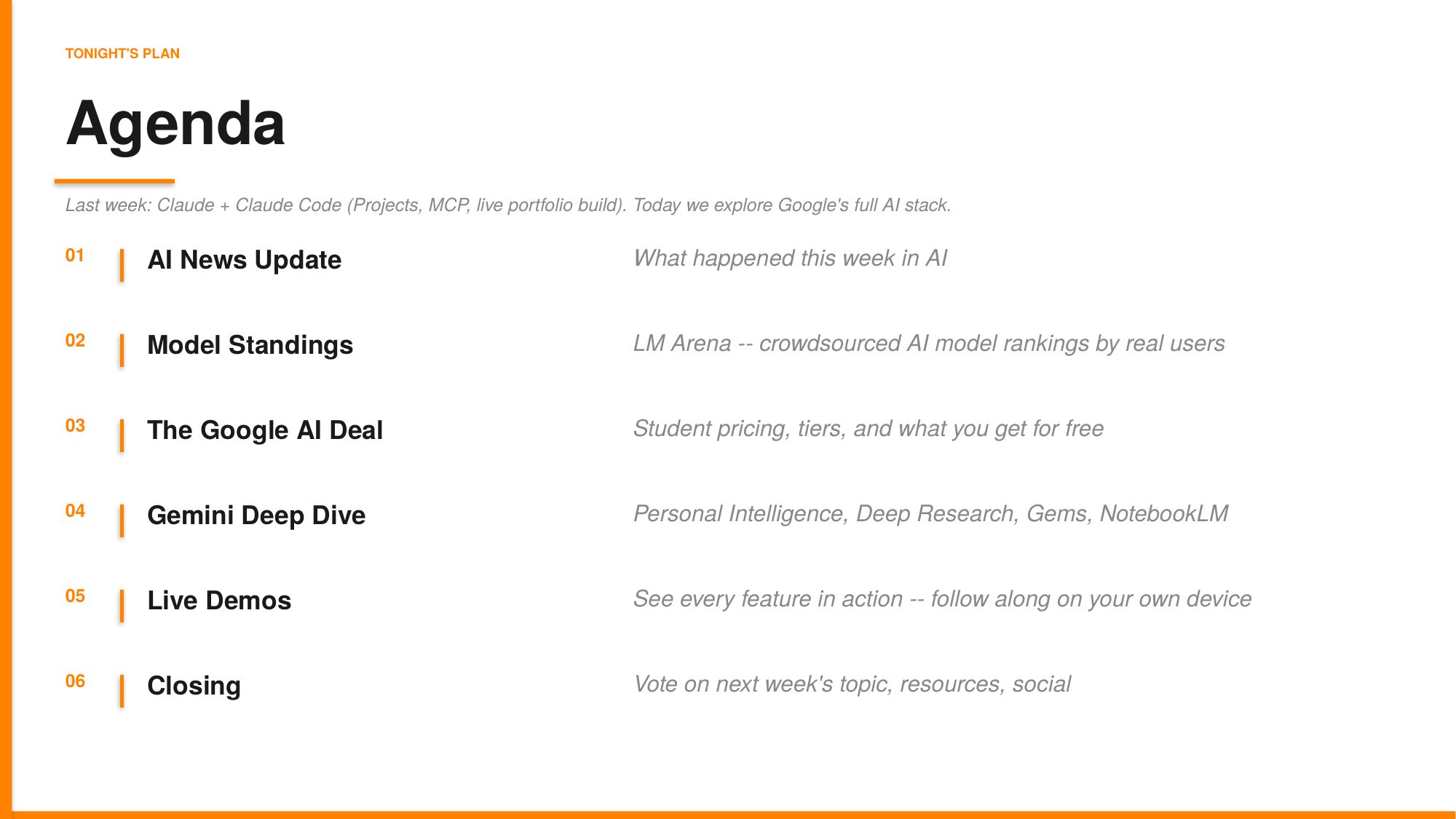

TONIGHT'S PLAN
Agenda

Last week: Claude + Claude Code (Projects, MCP, live portfolio build). Today we explore Google's full AI stack.
01
AI News Update
What happened this week in AI

02
Model Standings
LM Arena -- crowdsourced AI model rankings by real users

03
The Google AI Deal
Student pricing, tiers, and what you get for free

04
Gemini Deep Dive
Personal Intelligence, Deep Research, Gems, NotebookLM

05
Live Demos
See every feature in action -- follow along on your own device

06
Closing
Vote on next week's topic, resources, social